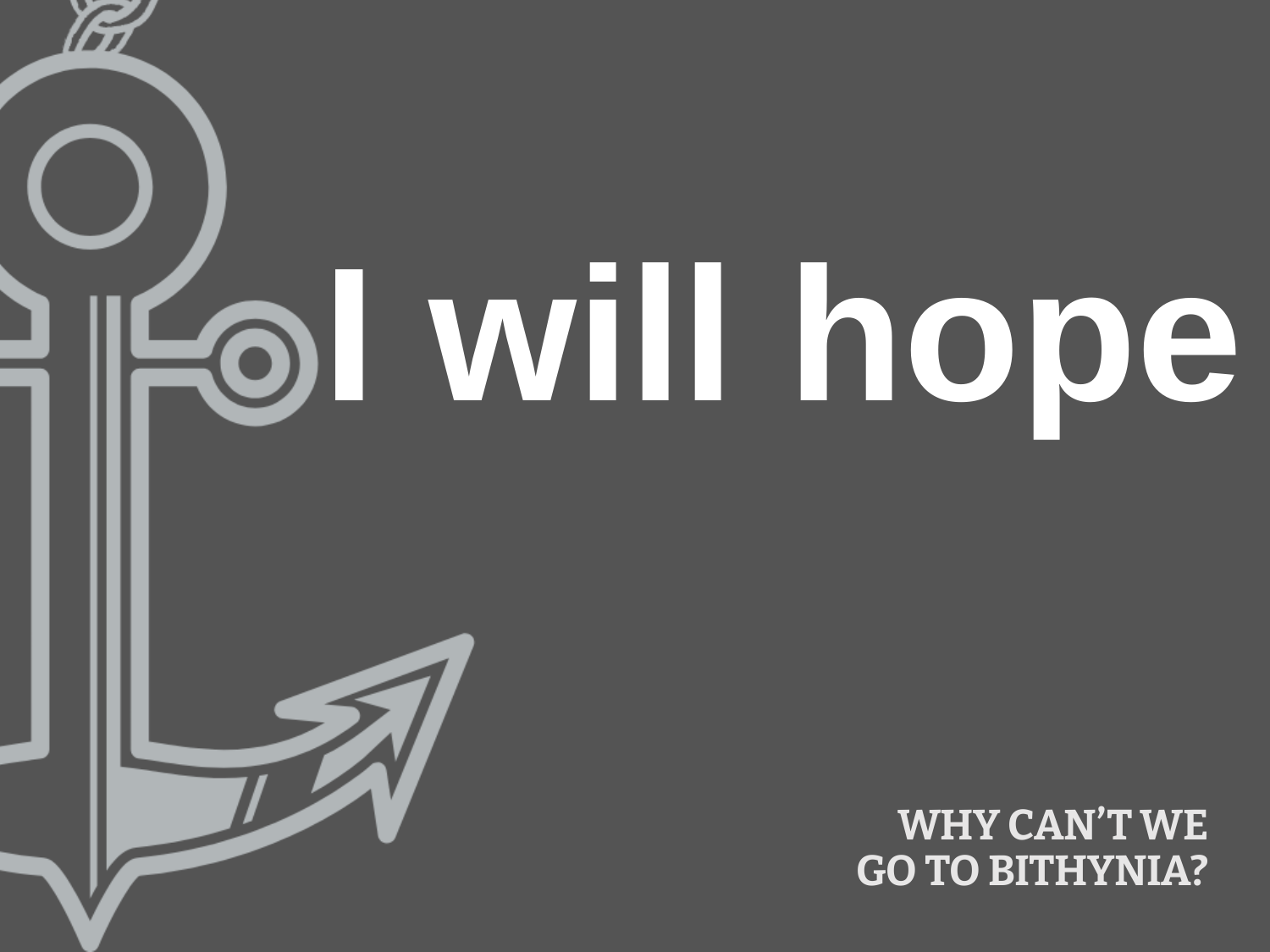

I will hope
Why Can’t we
Go To Bithynia?